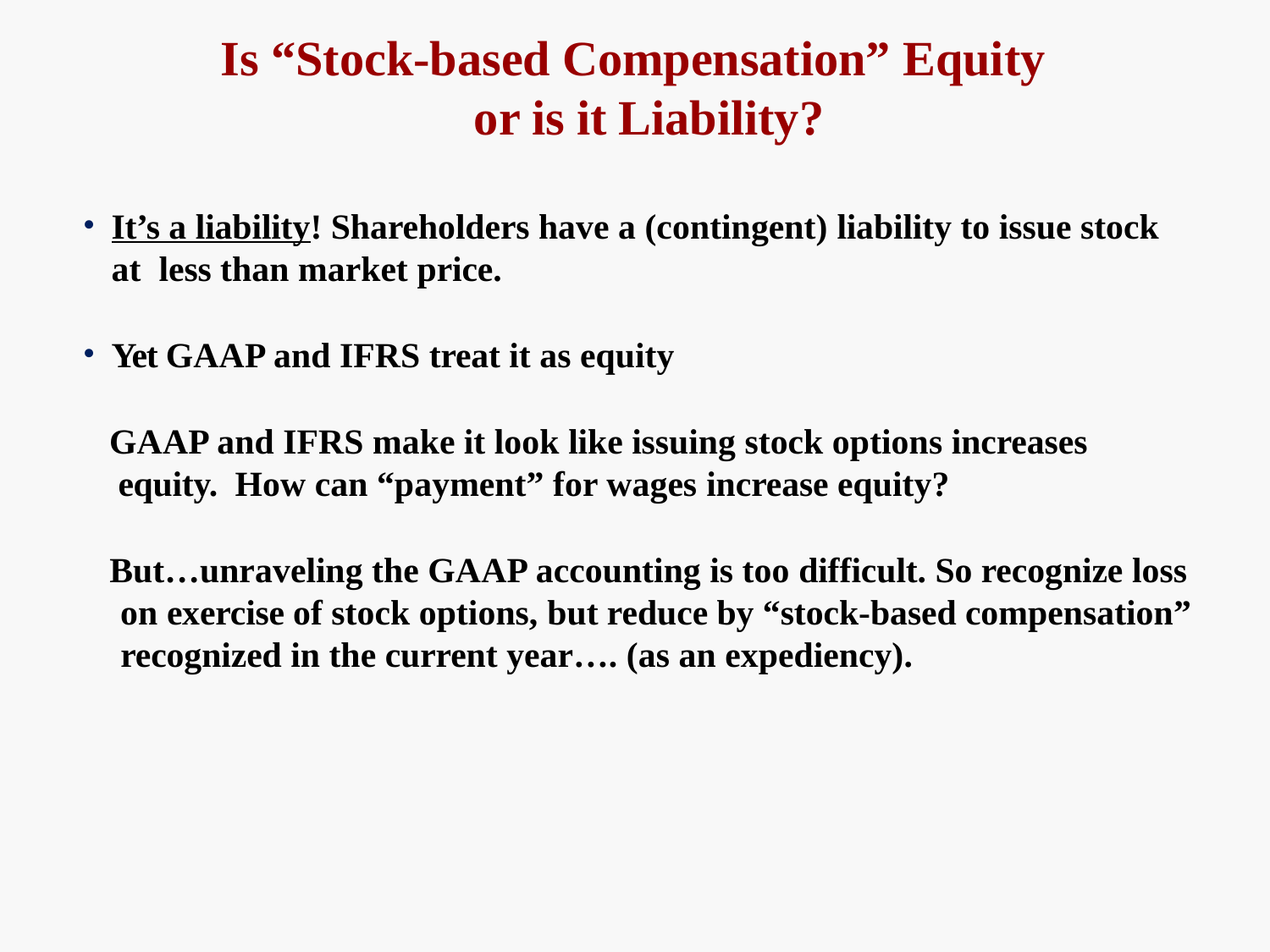

# Is “Stock-based Compensation” Equity  or is it Liability?
It’s a liability! Shareholders have a (contingent) liability to issue stock at  less than market price.

Yet GAAP and IFRS treat it as equity

GAAP and IFRS make it look like issuing stock options increases equity.  How can “payment” for wages increase equity?

But…unraveling the GAAP accounting is too difficult. So recognize loss  on exercise of stock options, but reduce by “stock-based compensation”  recognized in the current year…. (as an expediency).